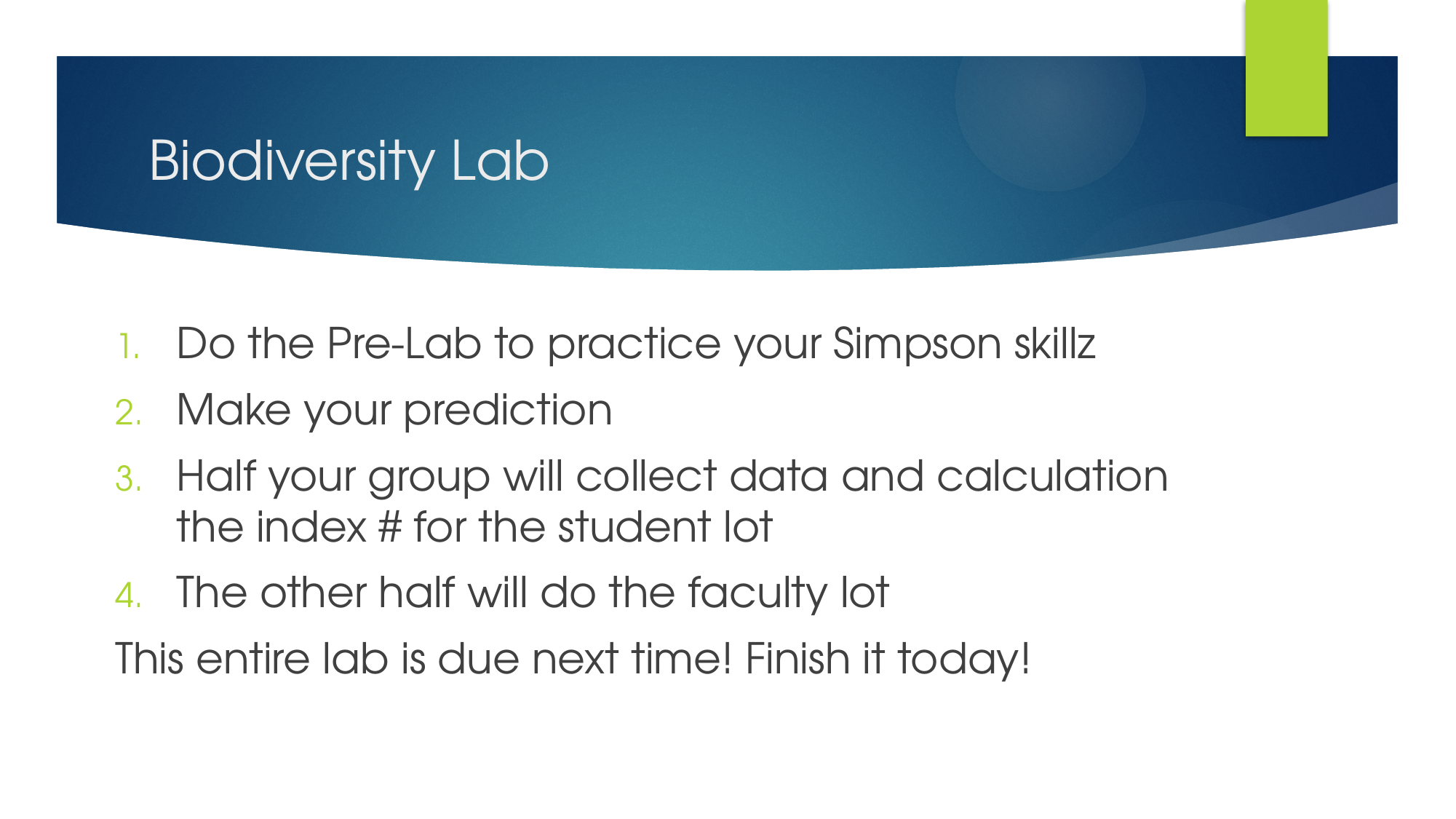

# Biodiversity Lab
Do the Pre-Lab to practice your Simpson skillz
Make your prediction
Half your group will collect data and calculation the index # for the student lot
The other half will do the faculty lot
This entire lab is due next time! Finish it today!